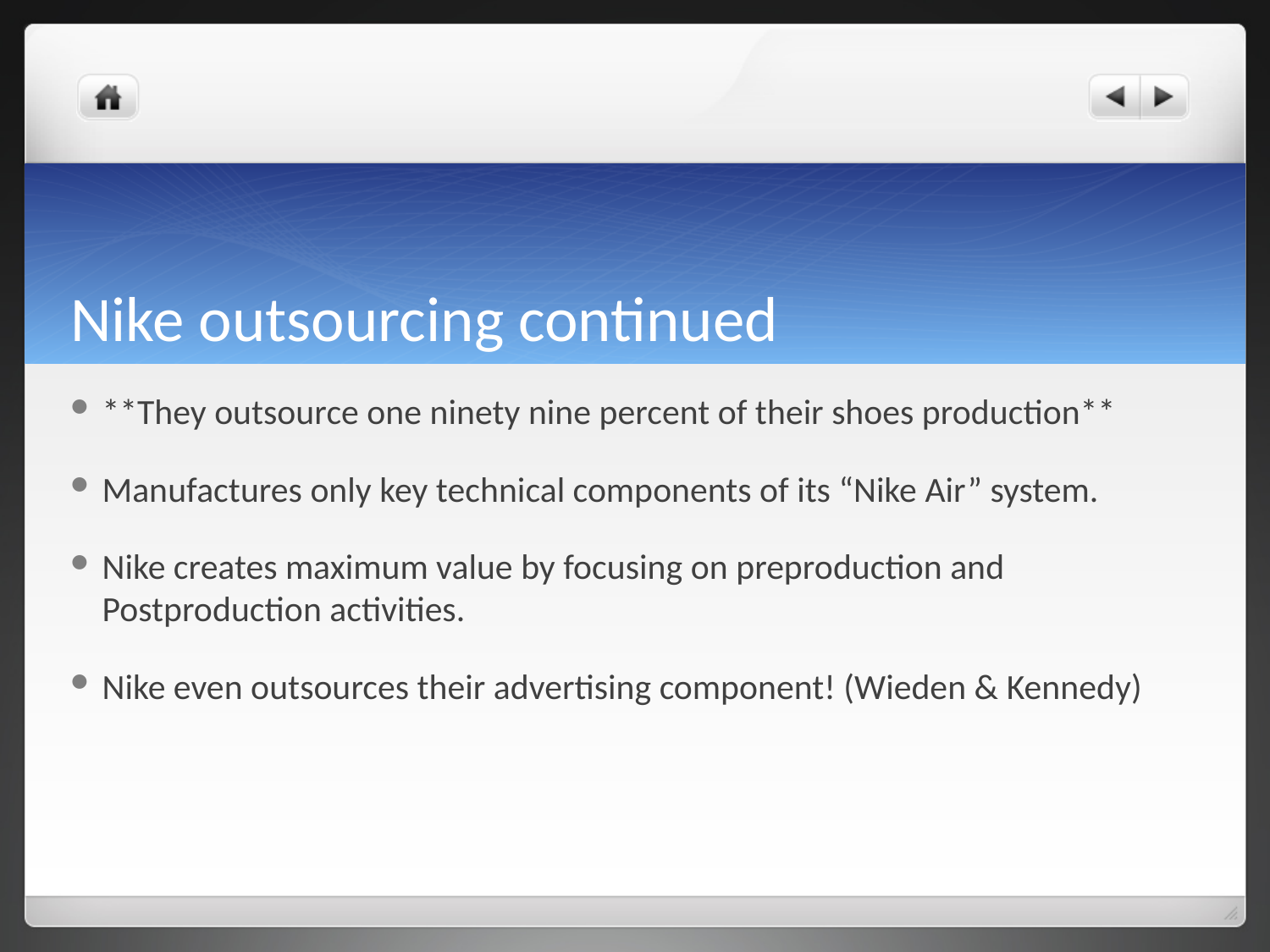

# Nike outsourcing continued
**They outsource one ninety nine percent of their shoes production**
Manufactures only key technical components of its “Nike Air” system.
Nike creates maximum value by focusing on preproduction and Postproduction activities.
Nike even outsources their advertising component! (Wieden & Kennedy)